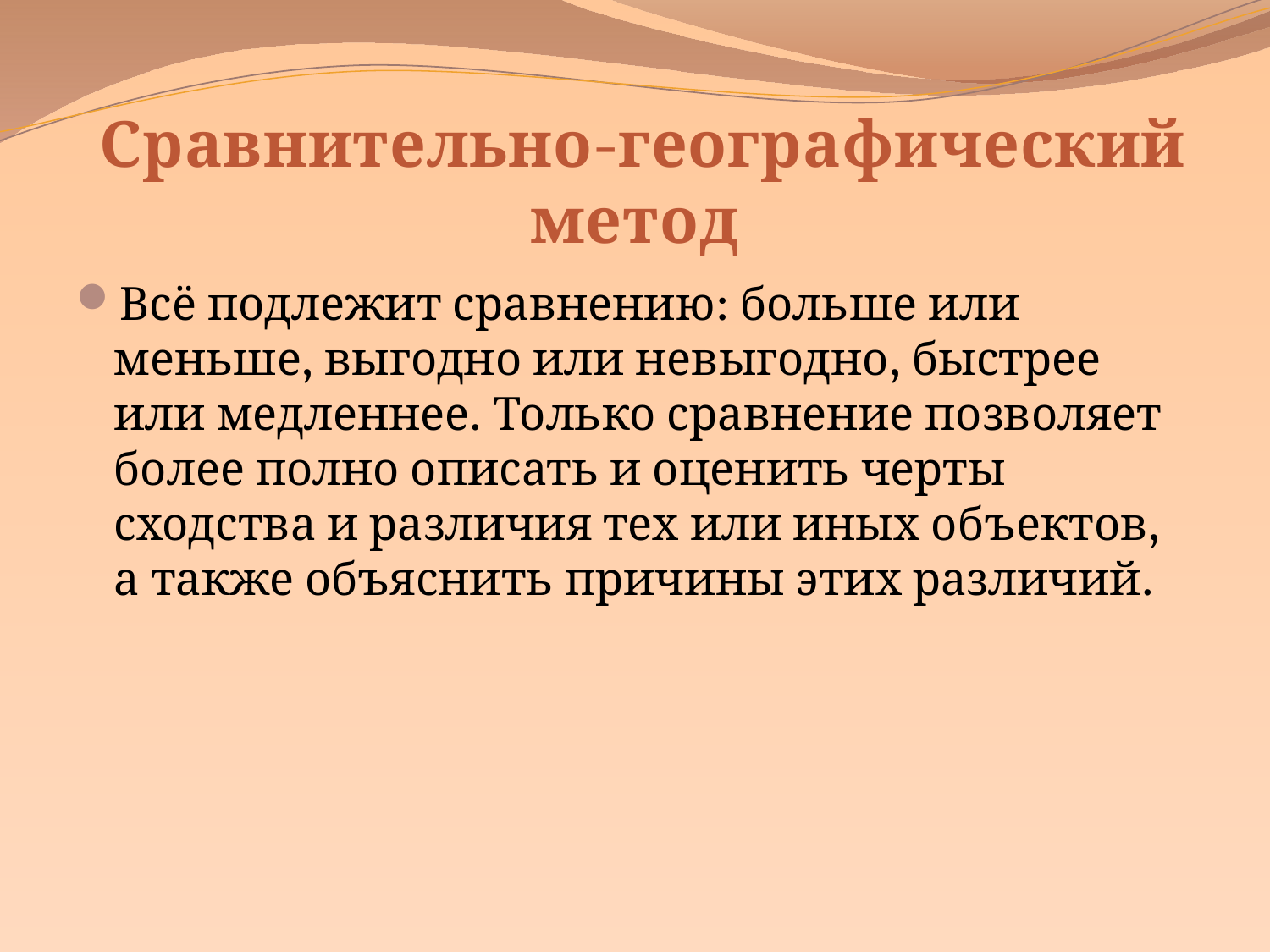

# Сравнительно-географический метод
Всё подлежит сравнению: больше или меньше, выгодно или невыгодно, быстрее или медленнее. Только сравнение позволяет более полно описать и оценить черты сходства и различия тех или иных объектов, а также объяснить причины этих различий.